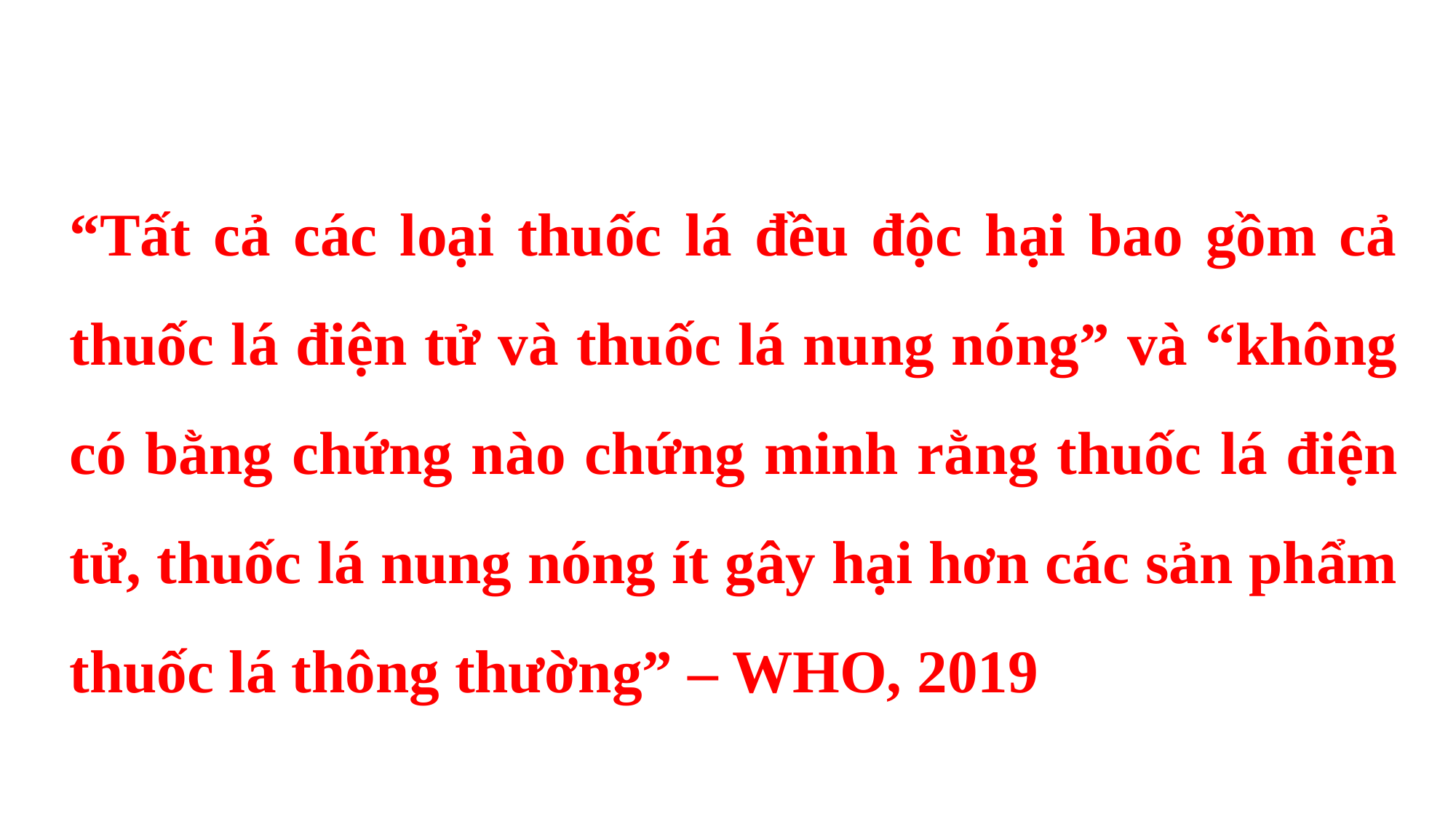

“Tất cả các loại thuốc lá đều độc hại bao gồm cả thuốc lá điện tử và thuốc lá nung nóng” và “không có bằng chứng nào chứng minh rằng thuốc lá điện tử, thuốc lá nung nóng ít gây hại hơn các sản phẩm thuốc lá thông thường” – WHO, 2019